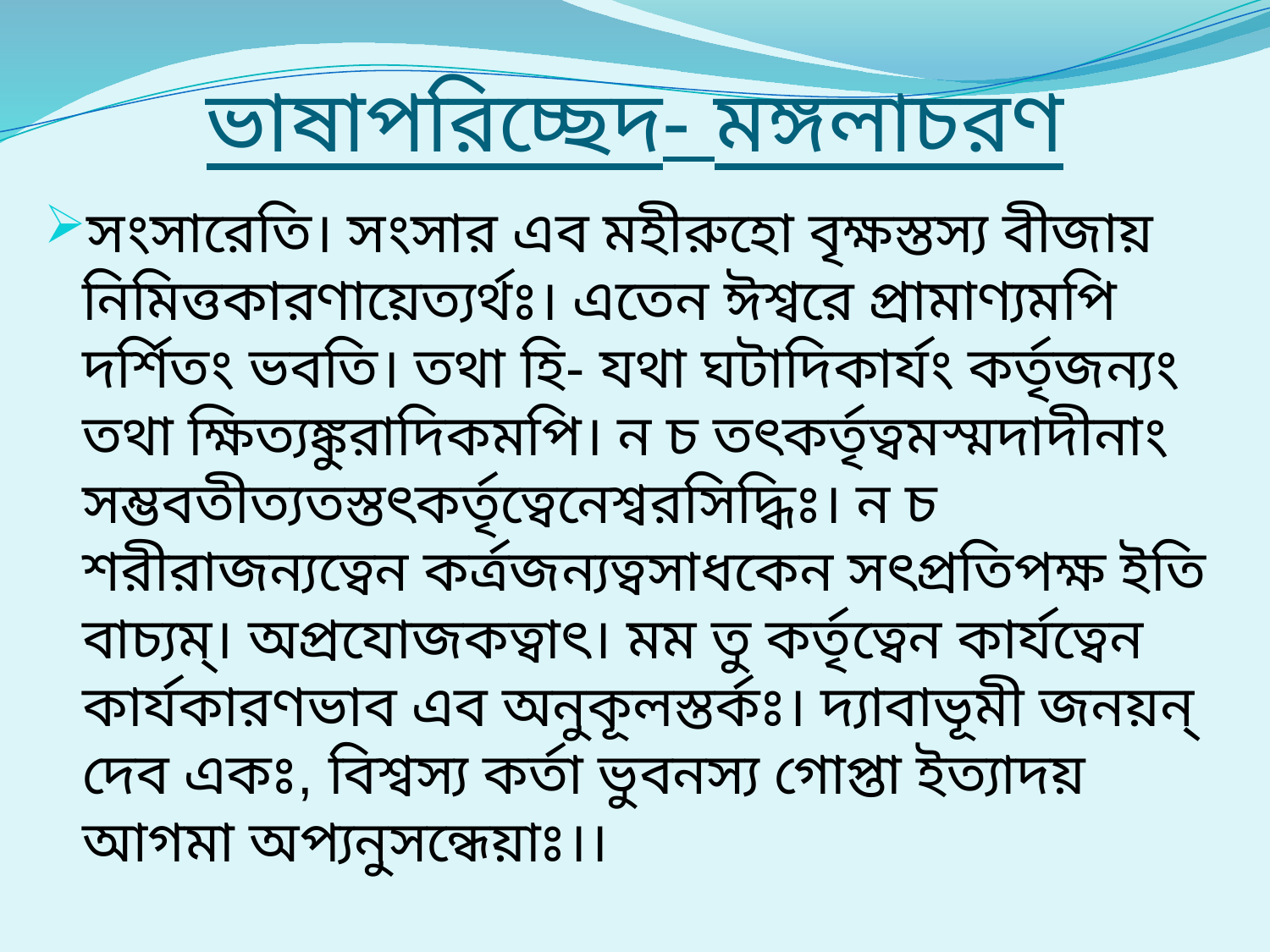

# ভাষাপরিচ্ছেদ- মঙ্গলাচরণ
সংসারেতি। সংসার এব মহীরুহো বৃক্ষস্তস্য বীজায় নিমিত্তকারণায়েত্যর্থঃ। এতেন ঈশ্বরে প্রামাণ্যমপি দর্শিতং ভবতি। তথা হি- যথা ঘটাদিকার্যং কর্তৃজন্যং তথা ক্ষিত্যঙ্কুরাদিকমপি। ন চ তৎকর্তৃত্বমস্মদাদীনাং সম্ভবতীত্যতস্তৎকর্তৃত্বেনেশ্বরসিদ্ধিঃ। ন চ শরীরাজন্যত্বেন কর্ত্রজন্যত্বসাধকেন সৎপ্রতিপক্ষ ইতি বাচ্যম্। অপ্রযোজকত্বাৎ। মম তু কর্তৃত্বেন কার্যত্বেন কার্যকারণভাব এব অনুকূলস্তর্কঃ। দ্যাবাভূমী জনয়ন্ দেব একঃ, বিশ্বস্য কর্তা ভুবনস্য গোপ্তা ইত্যাদয় আগমা অপ্যনুসন্ধেয়াঃ।।